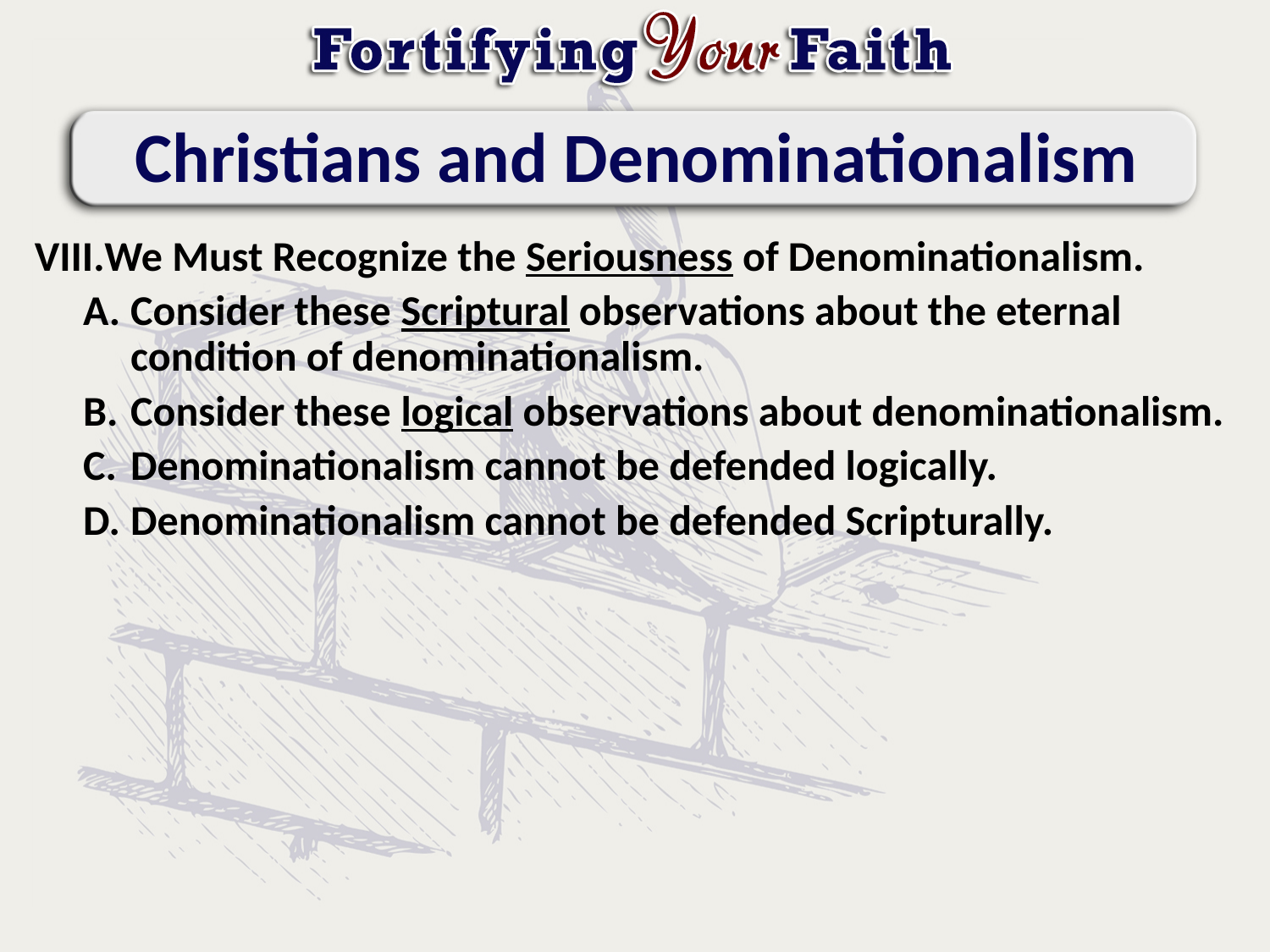

# Christians and Denominationalism
We Must Recognize the Seriousness of Denominationalism.
Consider these Scriptural observations about the eternal condition of denominationalism.
Consider these logical observations about denominationalism.
Denominationalism cannot be defended logically.
Denominationalism cannot be defended Scripturally.